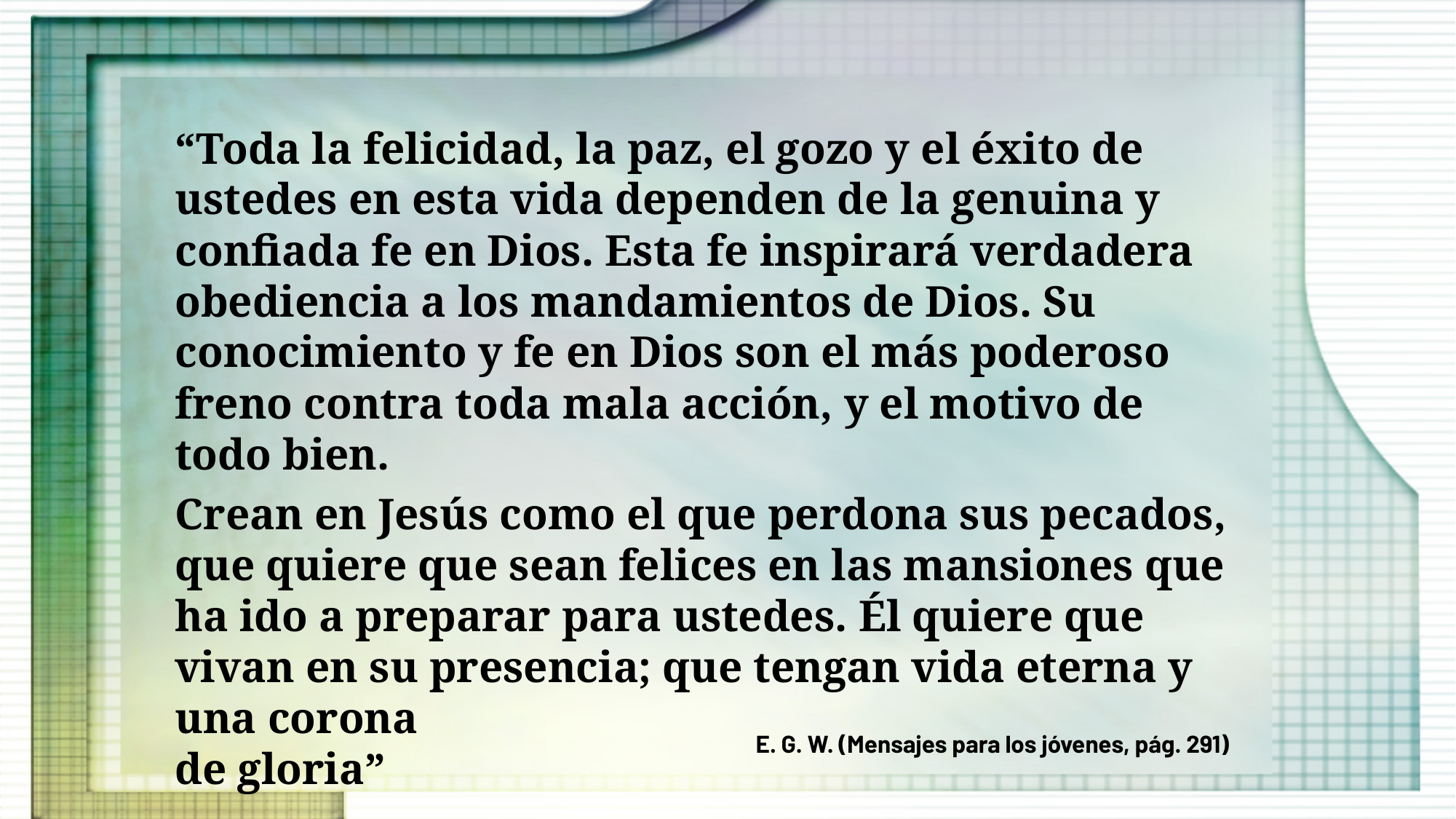

“Toda la felicidad, la paz, el gozo y el éxito de ustedes en esta vida dependen de la genuina y confiada fe en Dios. Esta fe inspirará verdadera obediencia a los mandamientos de Dios. Su conocimiento y fe en Dios son el más poderoso freno contra toda mala acción, y el motivo de todo bien.
Crean en Jesús como el que perdona sus pecados, que quiere que sean felices en las mansiones que ha ido a preparar para ustedes. Él quiere que vivan en su presencia; que tengan vida eterna y una corona
de gloria”
E. G. W. (Mensajes para los jóvenes, pág. 291)